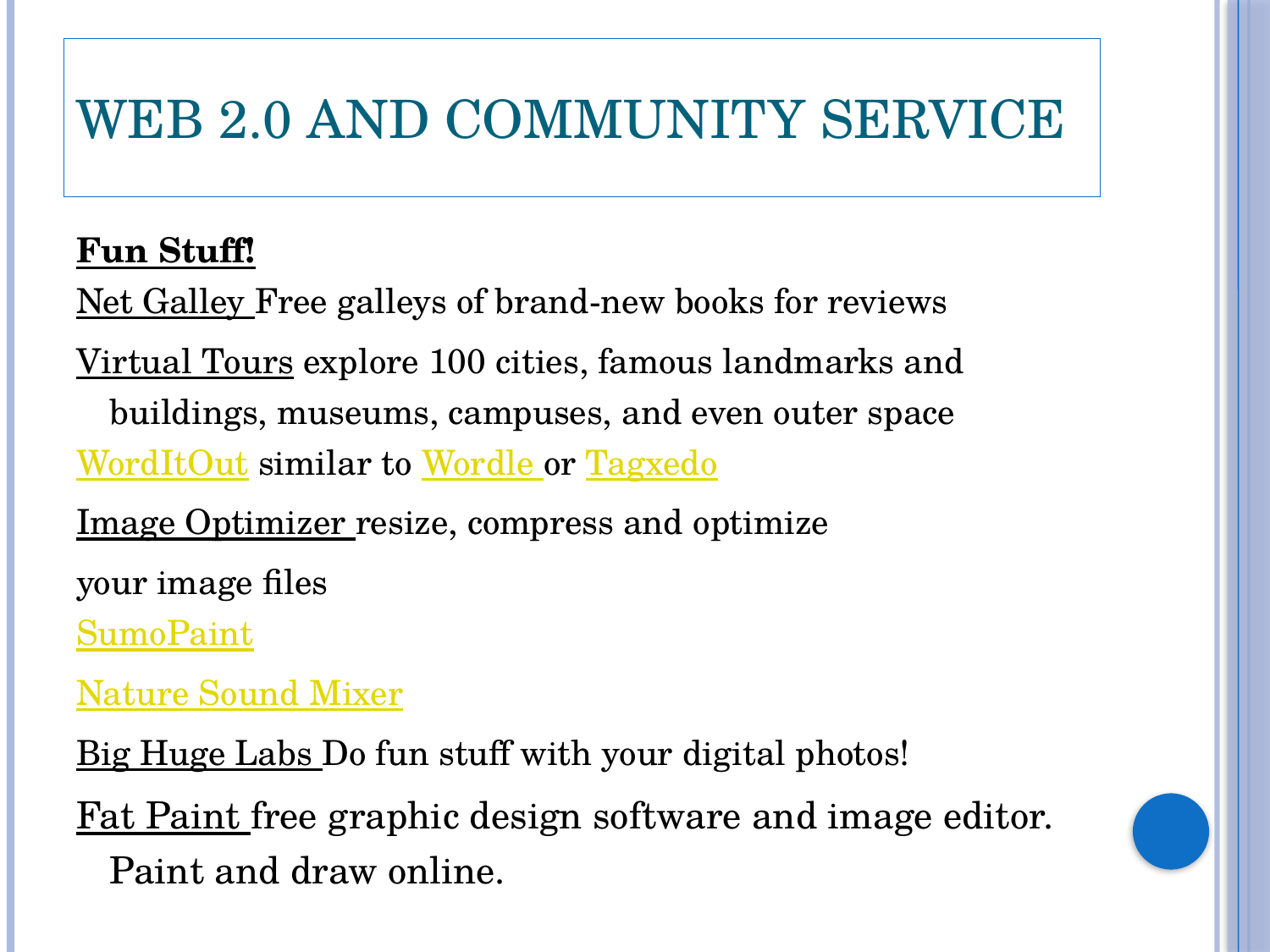

# Web 2.0 and Community Service
Fun Stuff!
Net Galley Free galleys of brand-new books for reviews
Virtual Tours explore 100 cities, famous landmarks and buildings, museums, campuses, and even outer space
WordItOut similar to Wordle or Tagxedo
Image Optimizer resize, compress and optimize
your image files
SumoPaint
Nature Sound Mixer
Big Huge Labs Do fun stuff with your digital photos!
Fat Paint free graphic design software and image editor.  Paint and draw online.